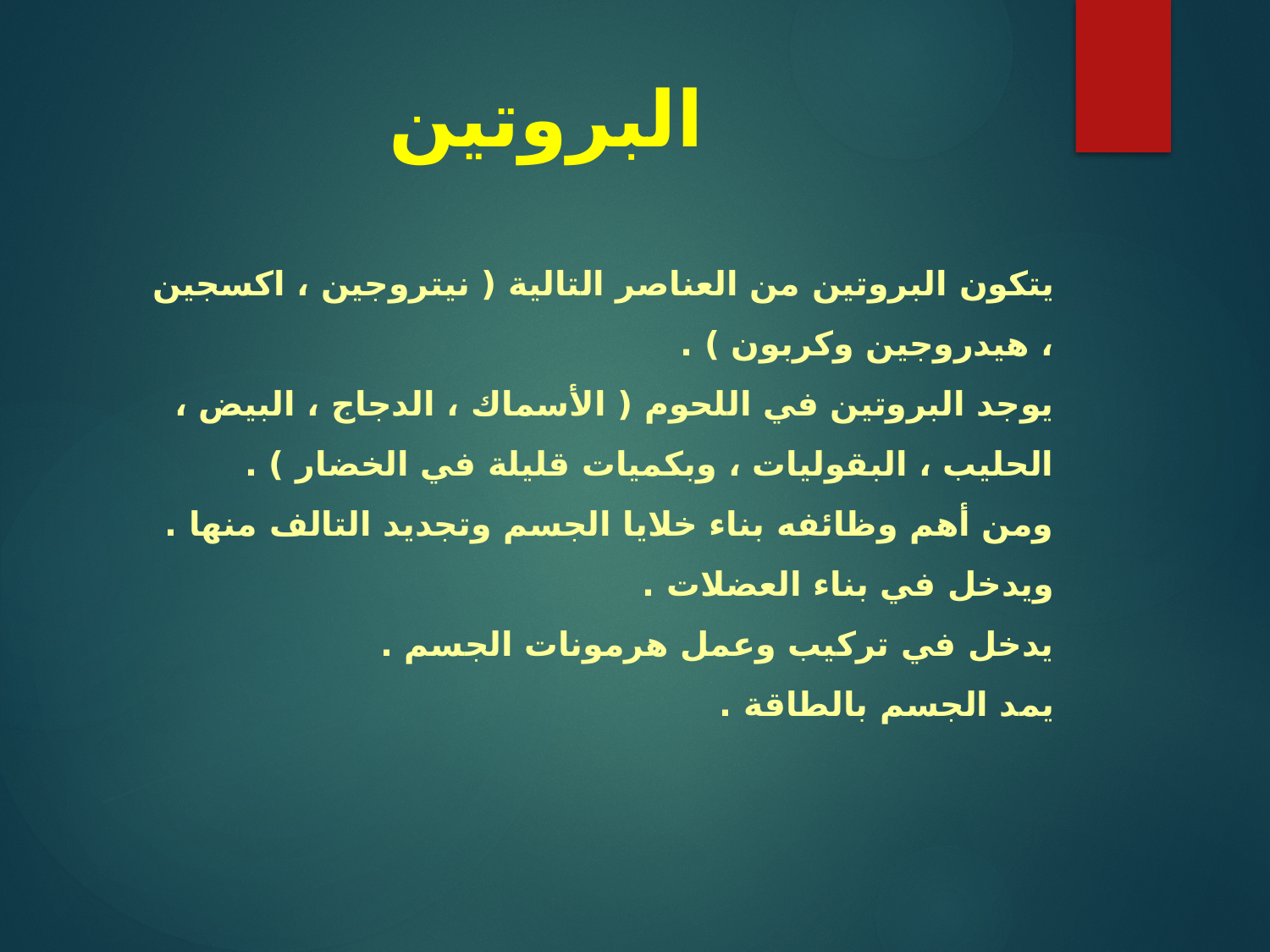

# البروتين
يتكون البروتين من العناصر التالية ( نيتروجين ، اكسجين ، هيدروجين وكربون ) .
يوجد البروتين في اللحوم ( الأسماك ، الدجاج ، البيض ، الحليب ، البقوليات ، وبكميات قليلة في الخضار ) .
ومن أهم وظائفه بناء خلايا الجسم وتجديد التالف منها .
ويدخل في بناء العضلات .
يدخل في تركيب وعمل هرمونات الجسم .
يمد الجسم بالطاقة .